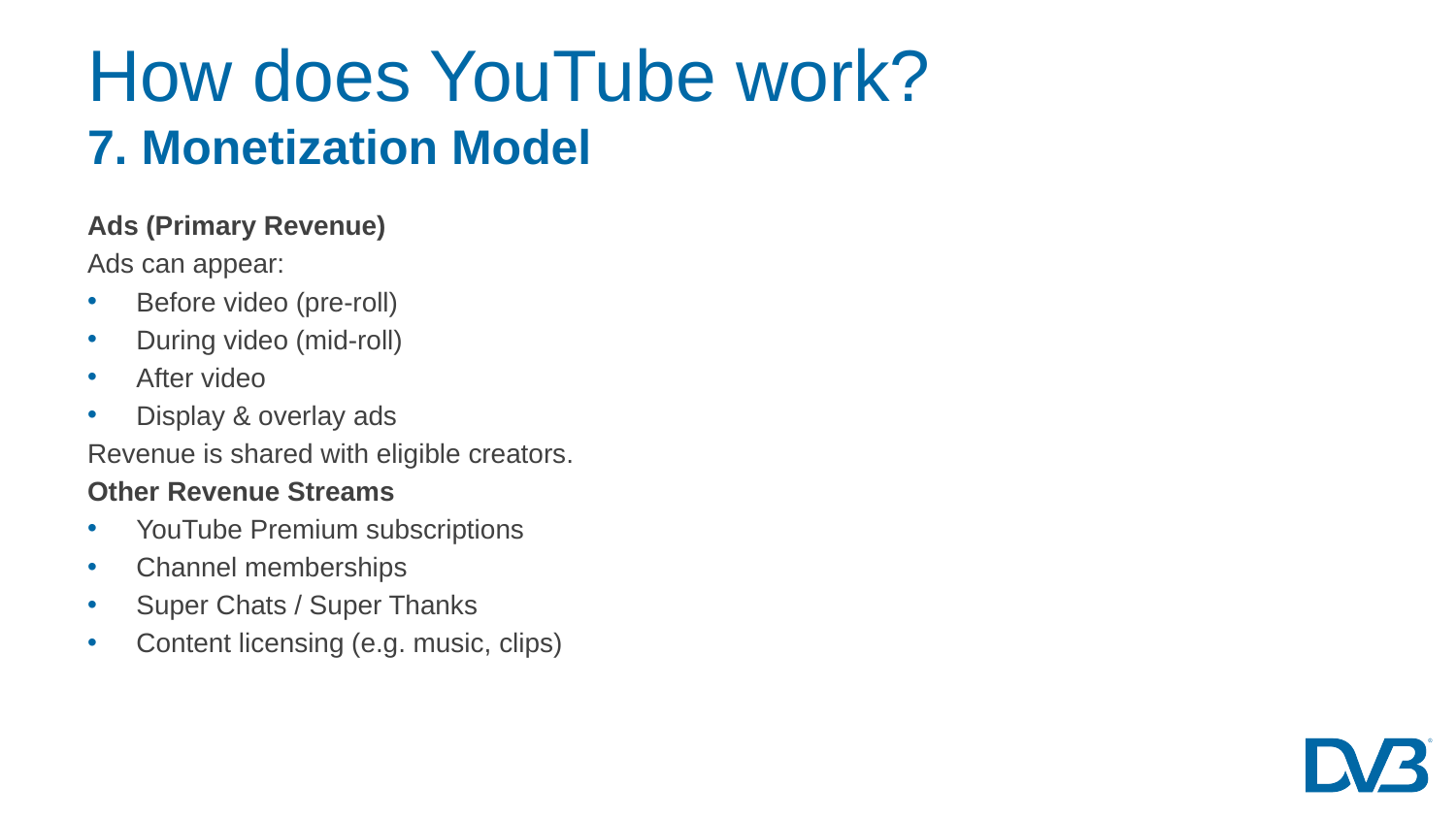

# How does YouTube work? 7. Monetization Model
Ads (Primary Revenue)
Ads can appear:
Before video (pre‑roll)
During video (mid‑roll)
After video
Display & overlay ads
Revenue is shared with eligible creators.
Other Revenue Streams
YouTube Premium subscriptions
Channel memberships
Super Chats / Super Thanks
Content licensing (e.g. music, clips)